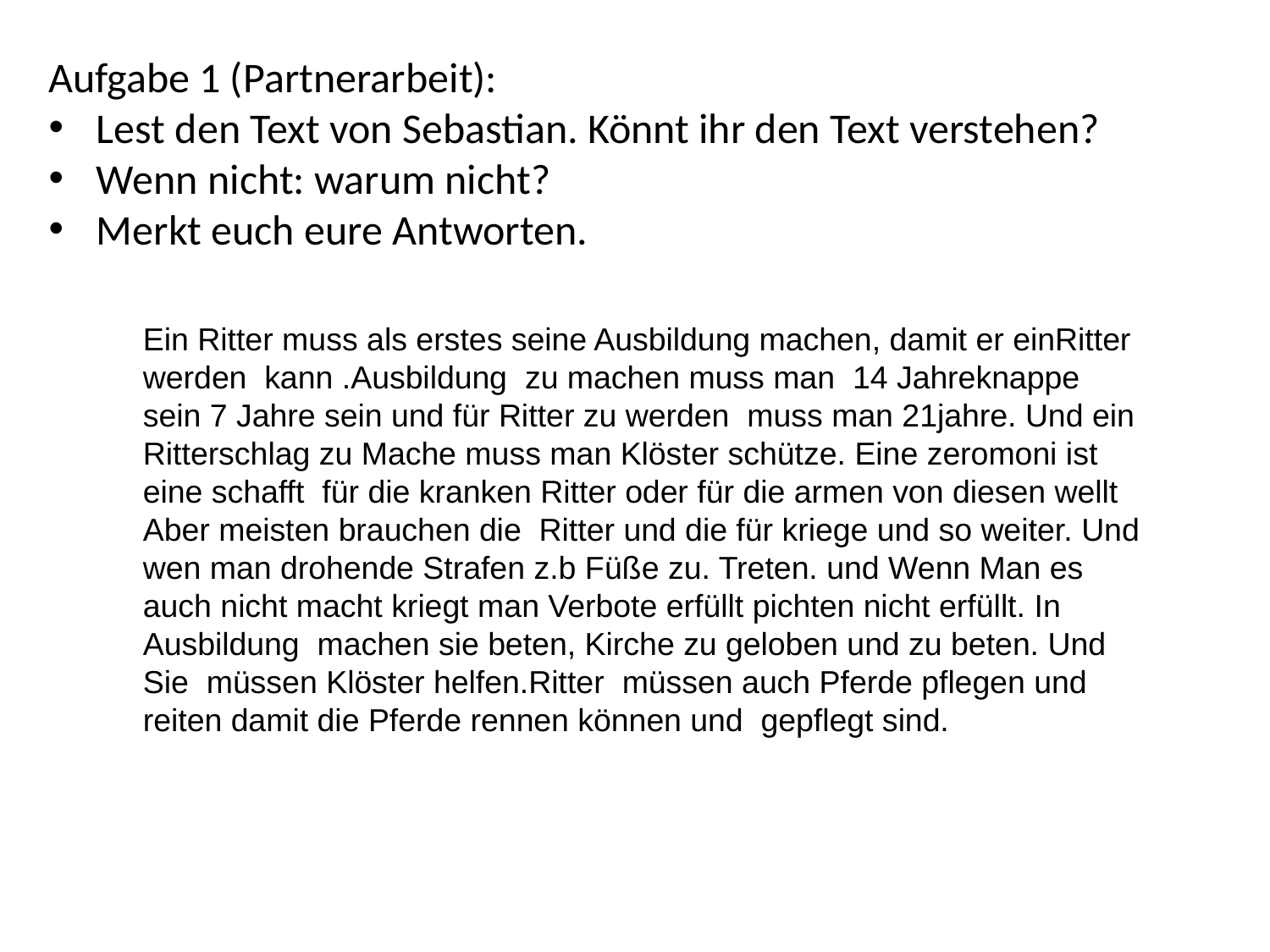

Aufgabe 1 (Partnerarbeit):
Lest den Text von Sebastian. Könnt ihr den Text verstehen?
Wenn nicht: warum nicht?
Merkt euch eure Antworten.
Ein Ritter muss als erstes seine Ausbildung machen, damit er einRitter werden  kann .Ausbildung  zu machen muss man  14 Jahreknappe sein 7 Jahre sein und für Ritter zu werden  muss man 21jahre. Und ein Ritterschlag zu Mache muss man Klöster schütze. Eine zeromoni ist eine schafft  für die kranken Ritter oder für die armen von diesen wellt Aber meisten brauchen die  Ritter und die für kriege und so weiter. Und wen man drohende Strafen z.b Füße zu. Treten. und Wenn Man es auch nicht macht kriegt man Verbote erfüllt pichten nicht erfüllt. In  Ausbildung  machen sie beten, Kirche zu geloben und zu beten. Und Sie  müssen Klöster helfen.Ritter  müssen auch Pferde pflegen und reiten damit die Pferde rennen können und  gepflegt sind.